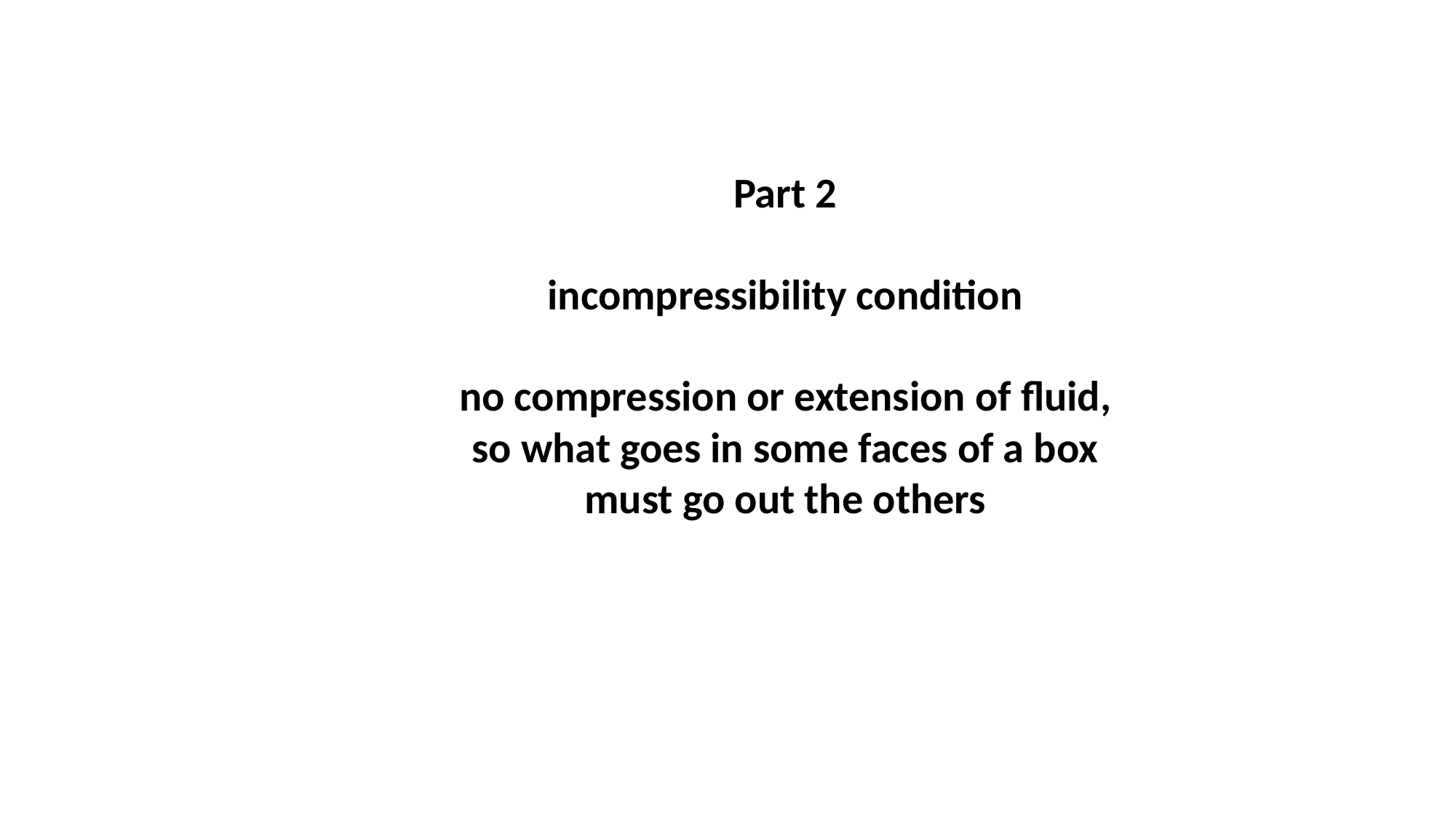

Part 2

incompressibility condition

no compression or extension of fluid,
so what goes in some faces of a box
must go out the others